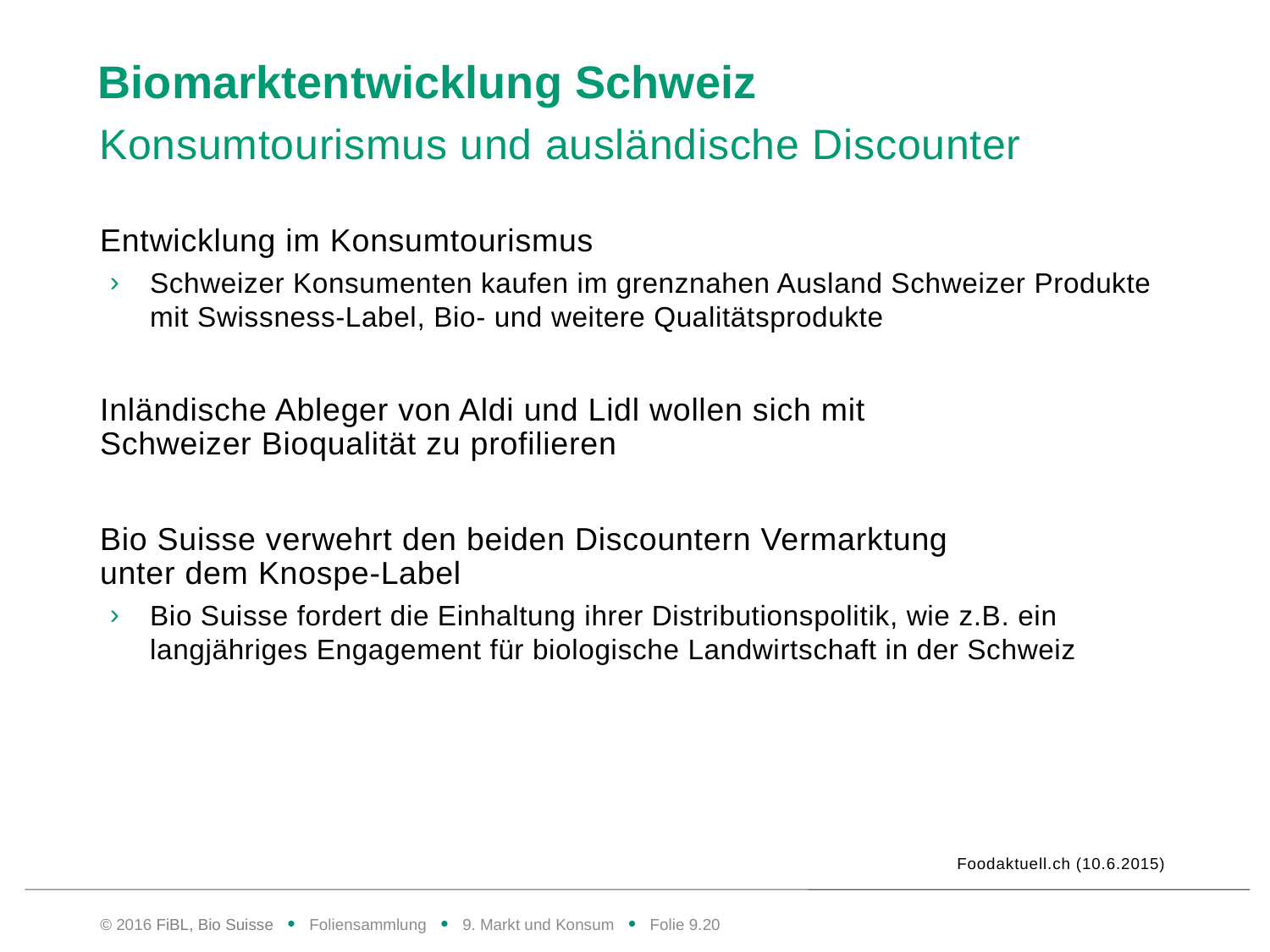

# Biomarktentwicklung Schweiz
Konsumtourismus und ausländische Discounter
Entwicklung im Konsumtourismus
Schweizer Konsumenten kaufen im grenznahen Ausland Schweizer Produkte mit Swissness-Label, Bio- und weitere Qualitätsprodukte

Inländische Ableger von Aldi und Lidl wollen sich mit
Schweizer Bioqualität zu profilieren

Bio Suisse verwehrt den beiden Discountern Vermarktung
unter dem Knospe-Label
Bio Suisse fordert die Einhaltung ihrer Distributionspolitik, wie z.B. ein langjähriges Engagement für biologische Landwirtschaft in der Schweiz

Foodaktuell.ch (10.6.2015)
© 2016 FiBL, Bio Suisse   •   Foliensammlung   •   9. Markt und Konsum   •   Folie 9.20